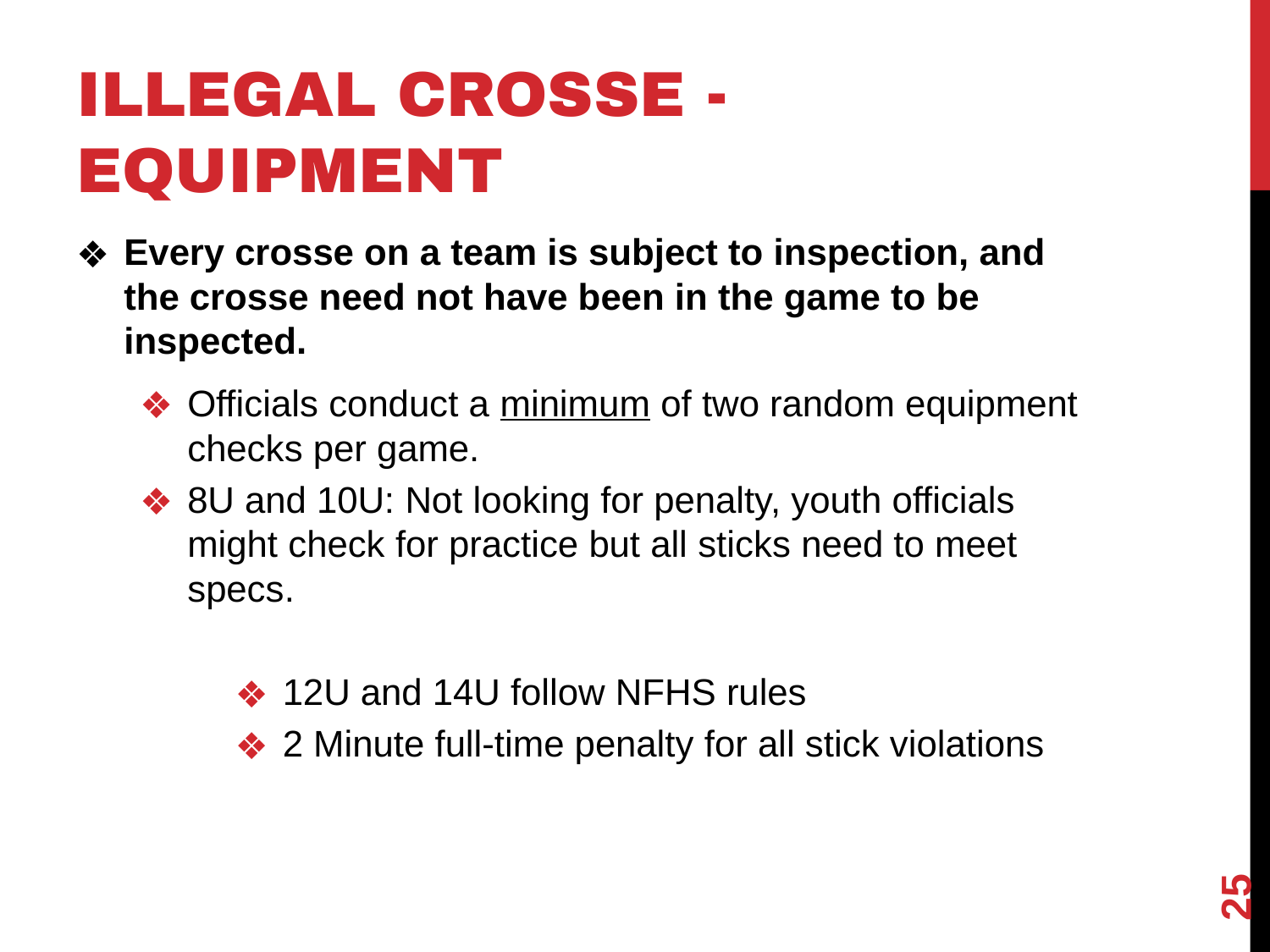

# ILLEGAL CROSSE - EQUIPMENT
Every crosse on a team is subject to inspection, and the crosse need not have been in the game to be inspected.
Officials conduct a minimum of two random equipment checks per game.
8U and 10U: Not looking for penalty, youth officials might check for practice but all sticks need to meet specs.

12U and 14U follow NFHS rules
2 Minute full-time penalty for all stick violations

25